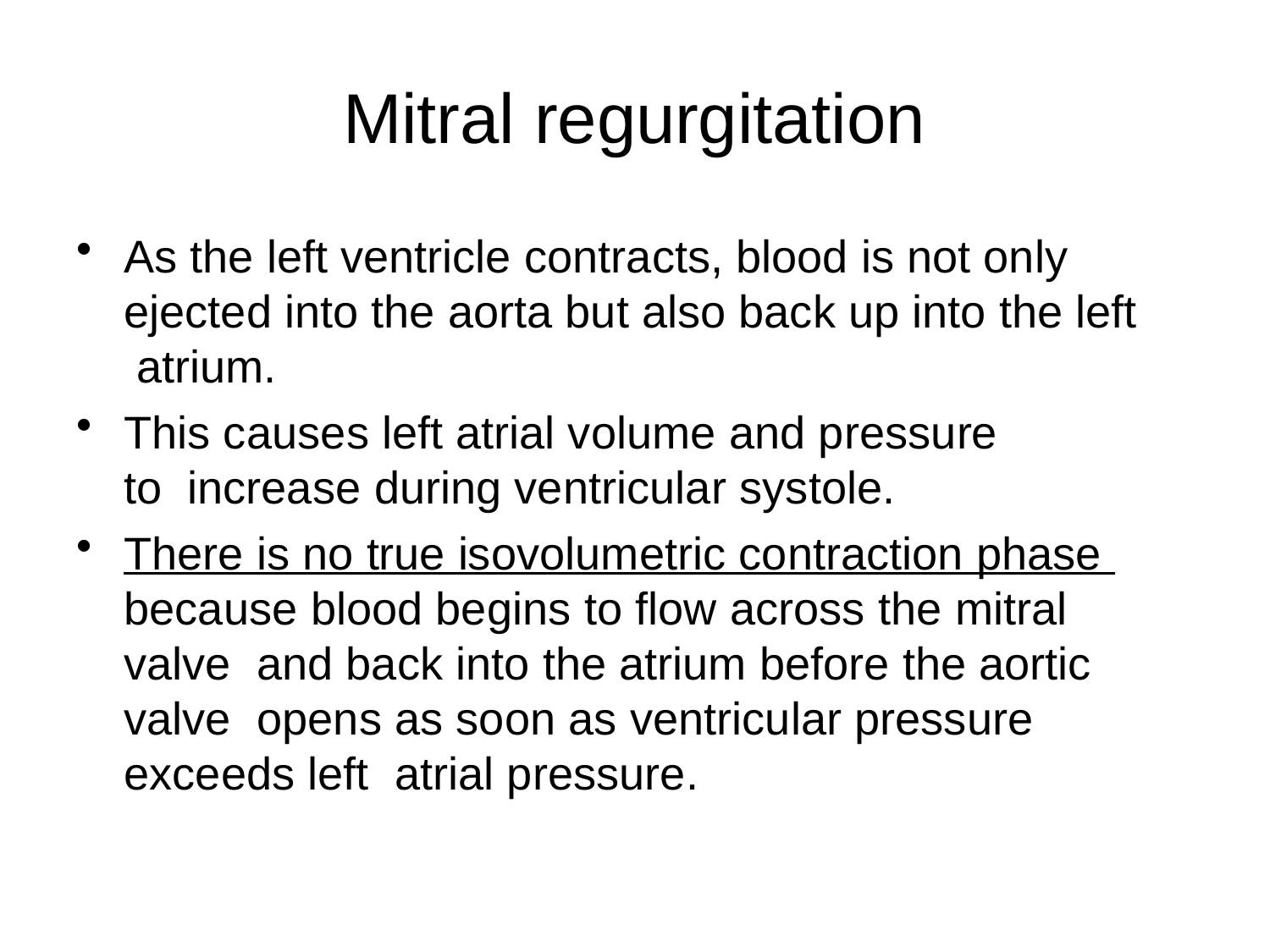

# Mitral regurgitation
As the left ventricle contracts, blood is not only  ejected into the aorta but also back up into the left  atrium.
This causes left atrial volume and pressure to  increase during ventricular systole.
There is no true isovolumetric contraction phase  because blood begins to flow across the mitral valve  and back into the atrium before the aortic valve  opens as soon as ventricular pressure exceeds left  atrial pressure.